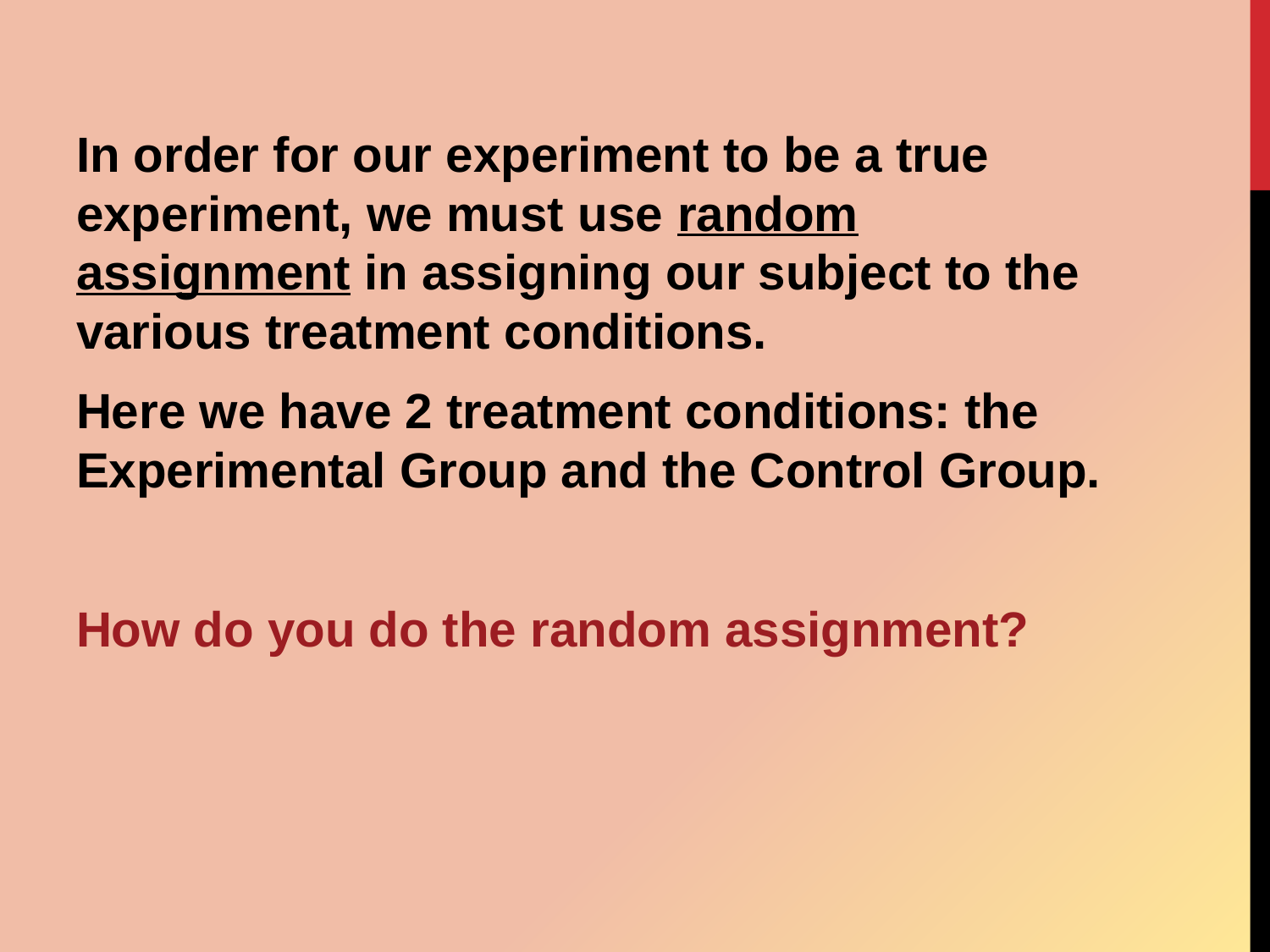

In order for our experiment to be a true experiment, we must use random assignment in assigning our subject to the various treatment conditions.
Here we have 2 treatment conditions: the Experimental Group and the Control Group.

How do you do the random assignment?